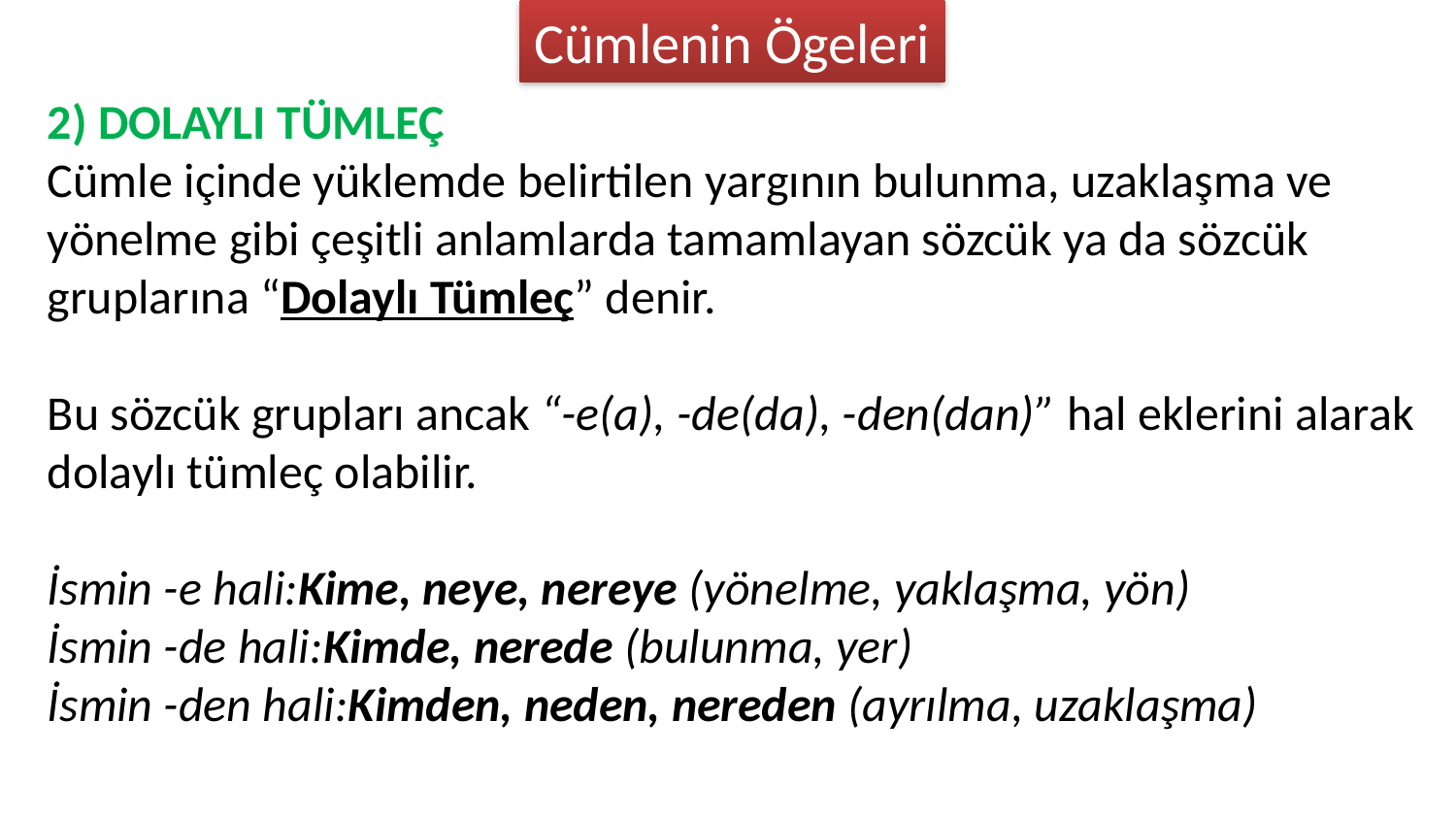

Cümlenin Ögeleri
2) DOLAYLI TÜMLEÇ
Cümle içinde yüklemde belirtilen yargının bulunma, uzaklaşma ve yönelme gibi çeşitli anlamlarda tamamlayan sözcük ya da sözcük gruplarına “Dolaylı Tümleç” denir.

Bu sözcük grupları ancak “-e(a), -de(da), -den(dan)” hal eklerini alarak dolaylı tümleç olabilir.

İsmin -e hali:Kime, neye, nereye (yönelme, yaklaşma, yön)
İsmin -de hali:Kimde, nerede (bulunma, yer)
İsmin -den hali:Kimden, neden, nereden (ayrılma, uzaklaşma)